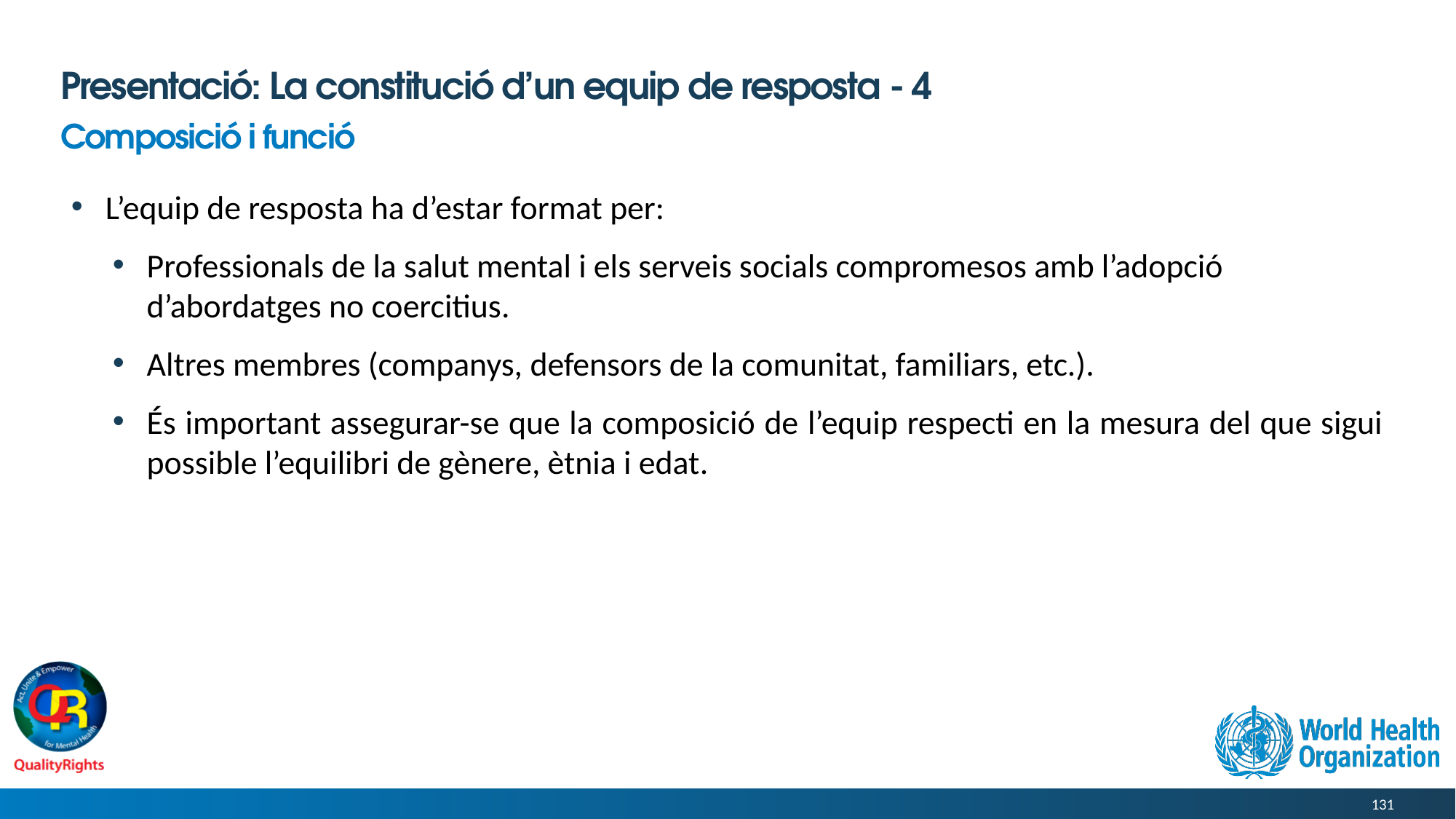

# Presentació: La constitució d’un equip de resposta - 4
Composició i funció
L’equip de resposta ha d’estar format per:
Professionals de la salut mental i els serveis socials compromesos amb l’adopció d’abordatges no coercitius.
Altres membres (companys, defensors de la comunitat, familiars, etc.).
És important assegurar-se que la composició de l’equip respecti en la mesura del que sigui possible l’equilibri de gènere, ètnia i edat.